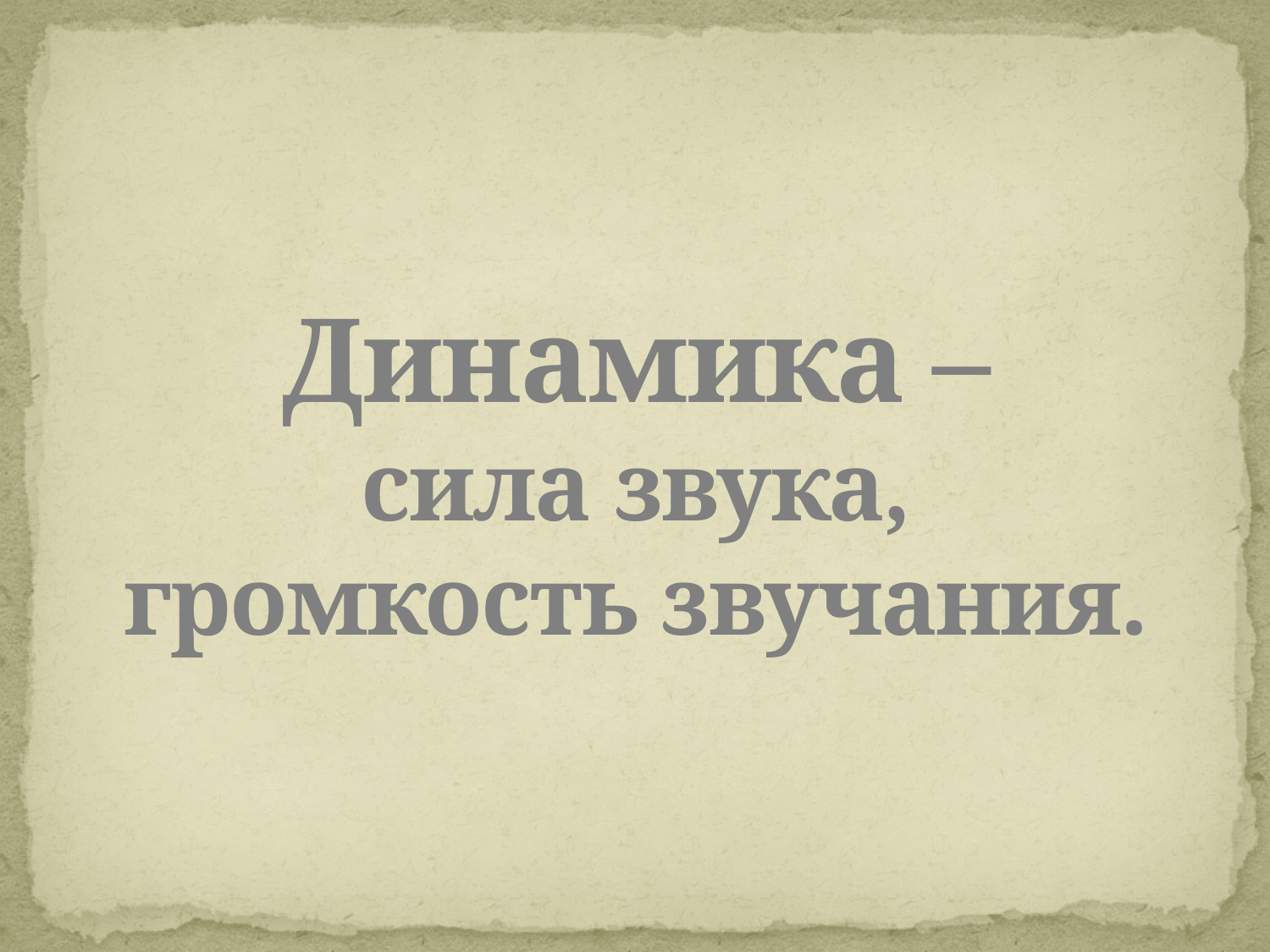

# Динамика – сила звука, громкость звучания.